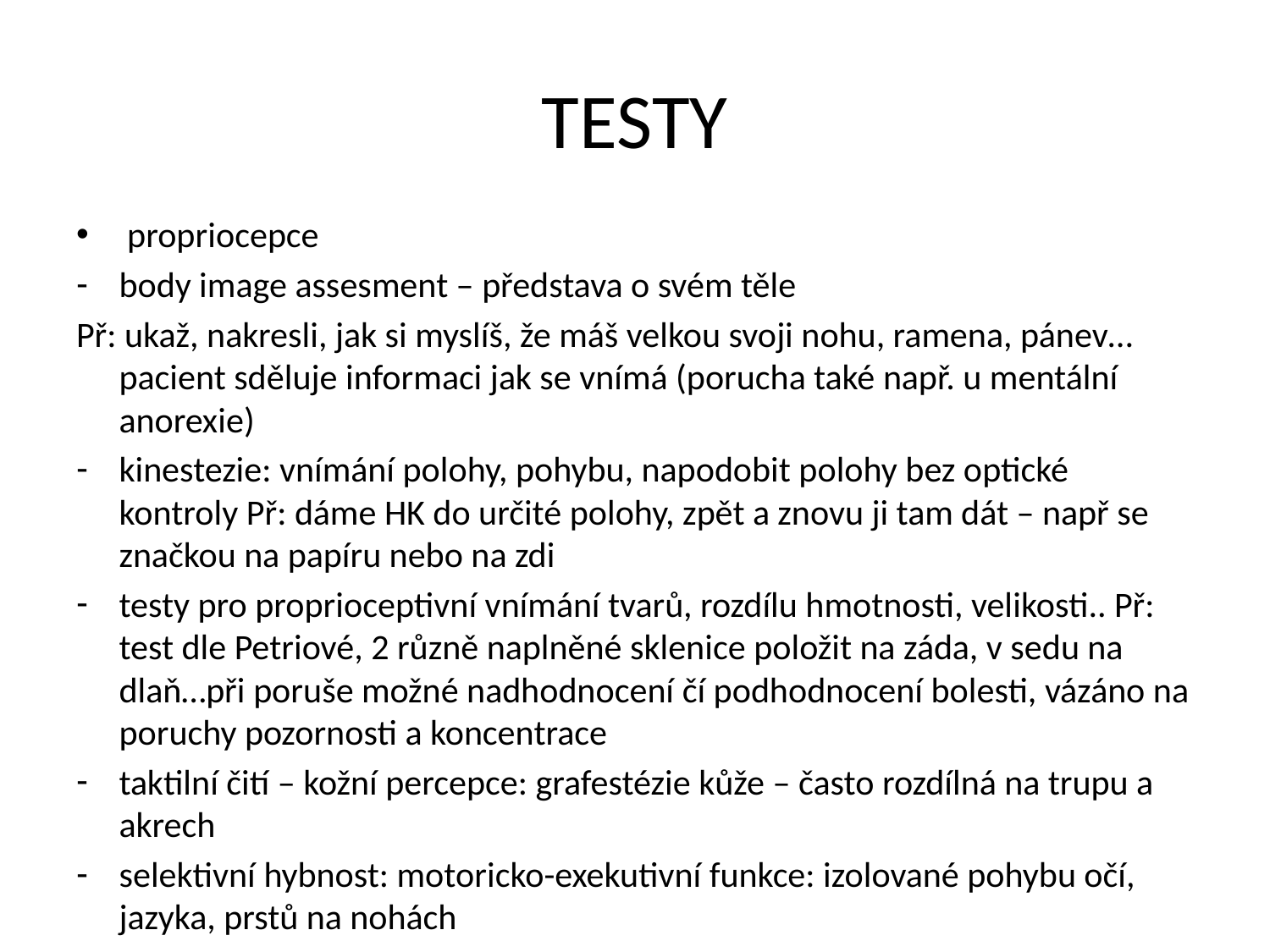

# TESTY

 propriocepce
body image assesment – představa o svém těle
Př: ukaž, nakresli, jak si myslíš, že máš velkou svoji nohu, ramena, pánev…pacient sděluje informaci jak se vnímá (porucha také např. u mentální anorexie)
kinestezie: vnímání polohy, pohybu, napodobit polohy bez optické kontroly Př: dáme HK do určité polohy, zpět a znovu ji tam dát – např se značkou na papíru nebo na zdi
testy pro proprioceptivní vnímání tvarů, rozdílu hmotnosti, velikosti.. Př: test dle Petriové, 2 různě naplněné sklenice položit na záda, v sedu na dlaň…při poruše možné nadhodnocení čí podhodnocení bolesti, vázáno na poruchy pozornosti a koncentrace
taktilní čití – kožní percepce: grafestézie kůže – často rozdílná na trupu a akrech
selektivní hybnost: motoricko-exekutivní funkce: izolované pohybu očí, jazyka, prstů na nohách